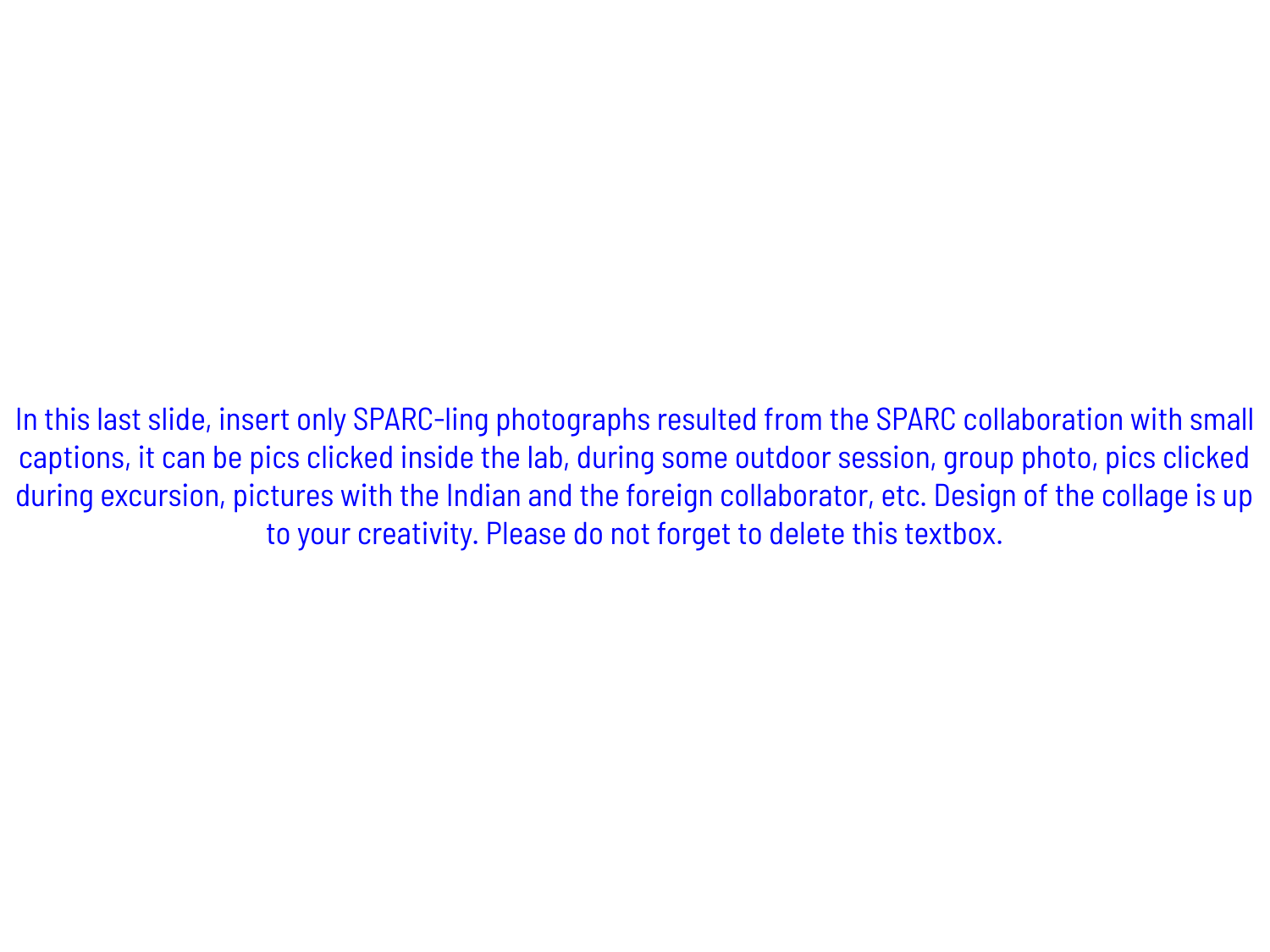

In this last slide, insert only SPARC-ling photographs resulted from the SPARC collaboration with small captions, it can be pics clicked inside the lab, during some outdoor session, group photo, pics clicked during excursion, pictures with the Indian and the foreign collaborator, etc. Design of the collage is up to your creativity. Please do not forget to delete this textbox.